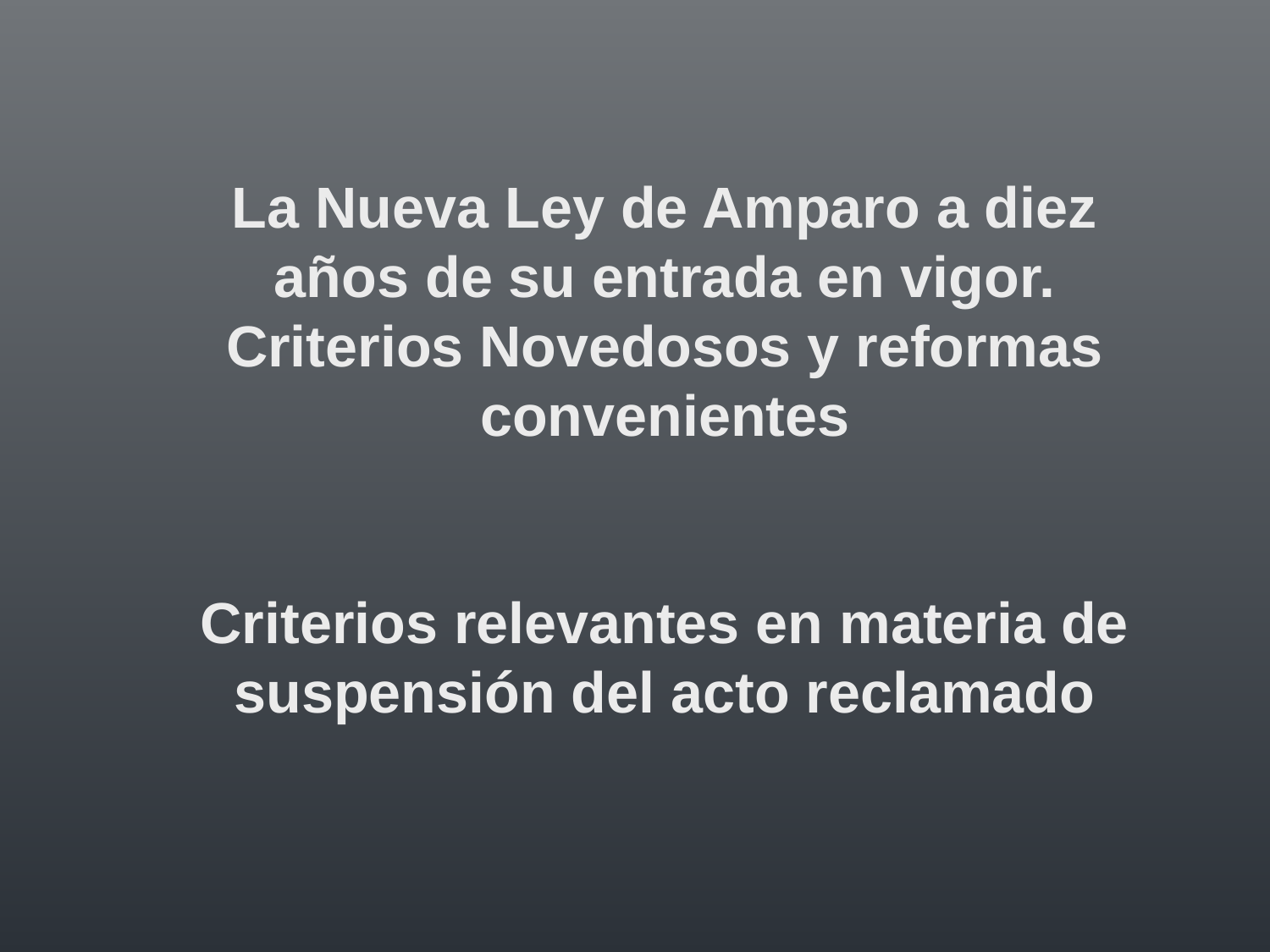

La Nueva Ley de Amparo a diez años de su entrada en vigor.
Criterios Novedosos y reformas convenientes

Criterios relevantes en materia de suspensión del acto reclamado